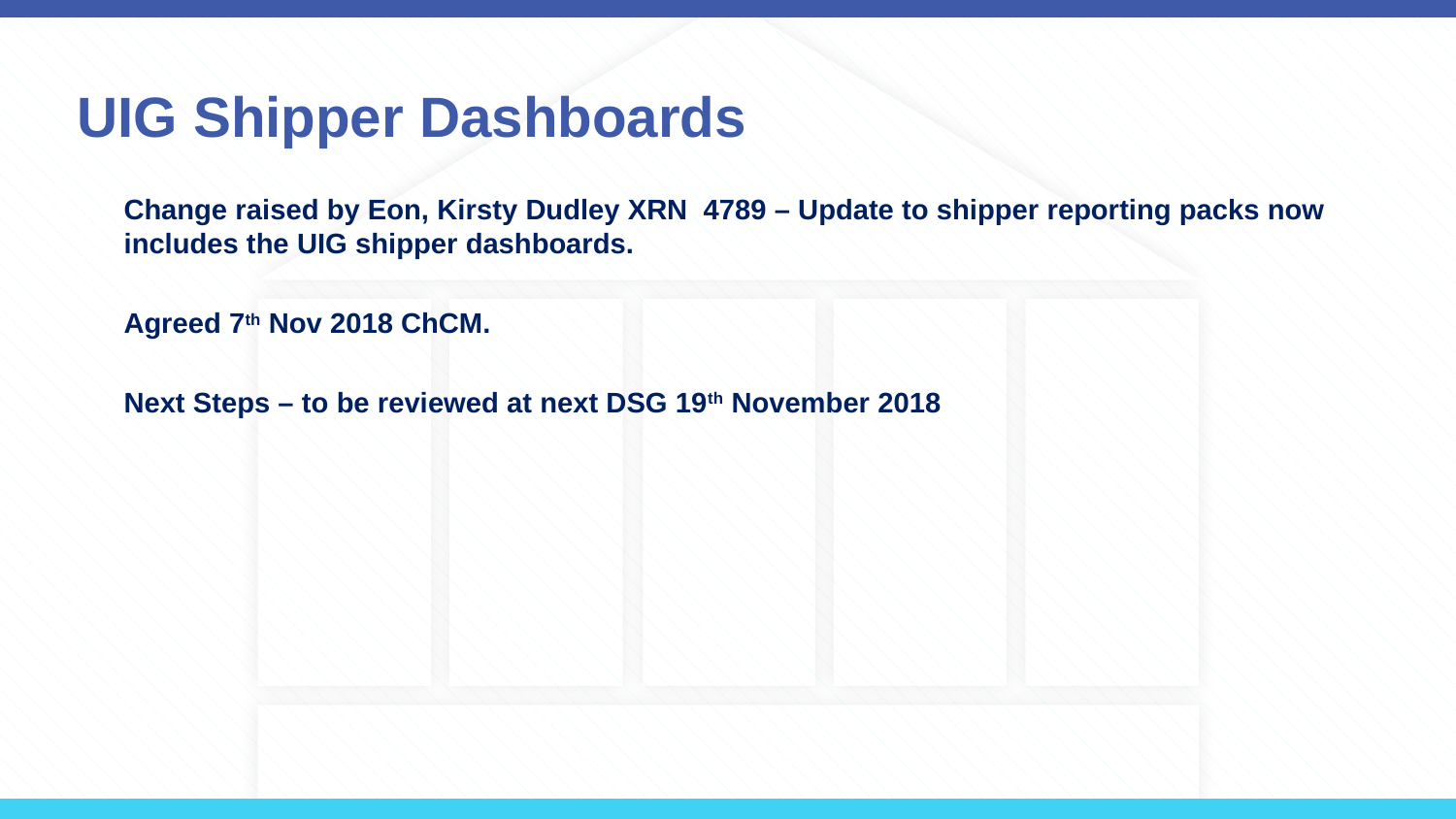

UIG Shipper Dashboards

Change raised by Eon, Kirsty Dudley XRN  4789 – Update to shipper reporting packs now includes the UIG shipper dashboards.

Agreed 7th Nov 2018 ChCM.

Next Steps – to be reviewed at next DSG 19th November 2018